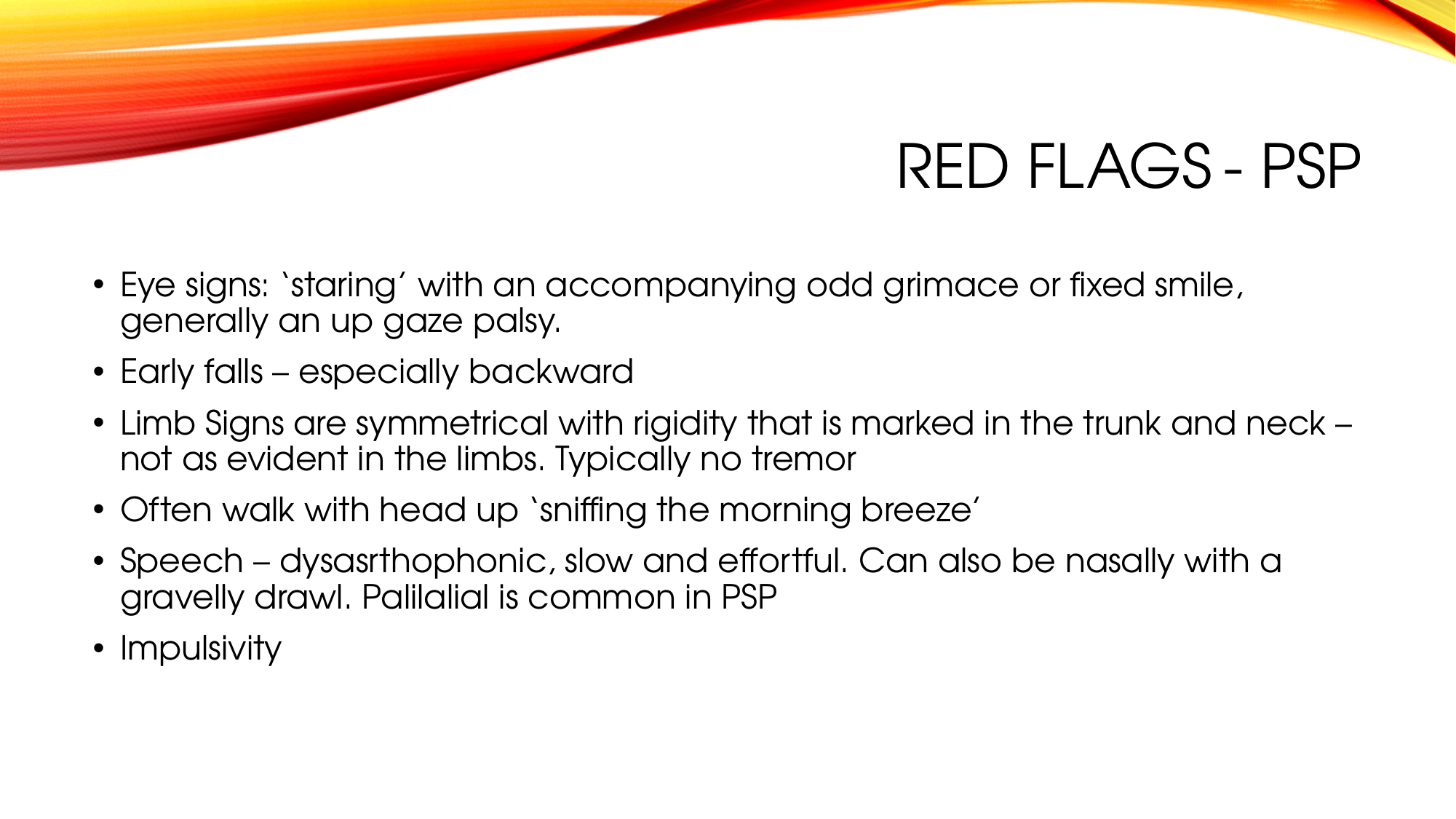

# Red Flags	- psp
Eye signs: ‘staring’ with an accompanying odd grimace or fixed smile, generally an up gaze palsy.
Early falls – especially backward
Limb Signs are symmetrical with rigidity that is marked in the trunk and neck – not as evident in the limbs. Typically no tremor
Often walk with head up ‘sniffing the morning breeze’
Speech – dysasrthophonic, slow and effortful. Can also be nasally with a gravelly drawl. Palilalial is common in PSP
Impulsivity